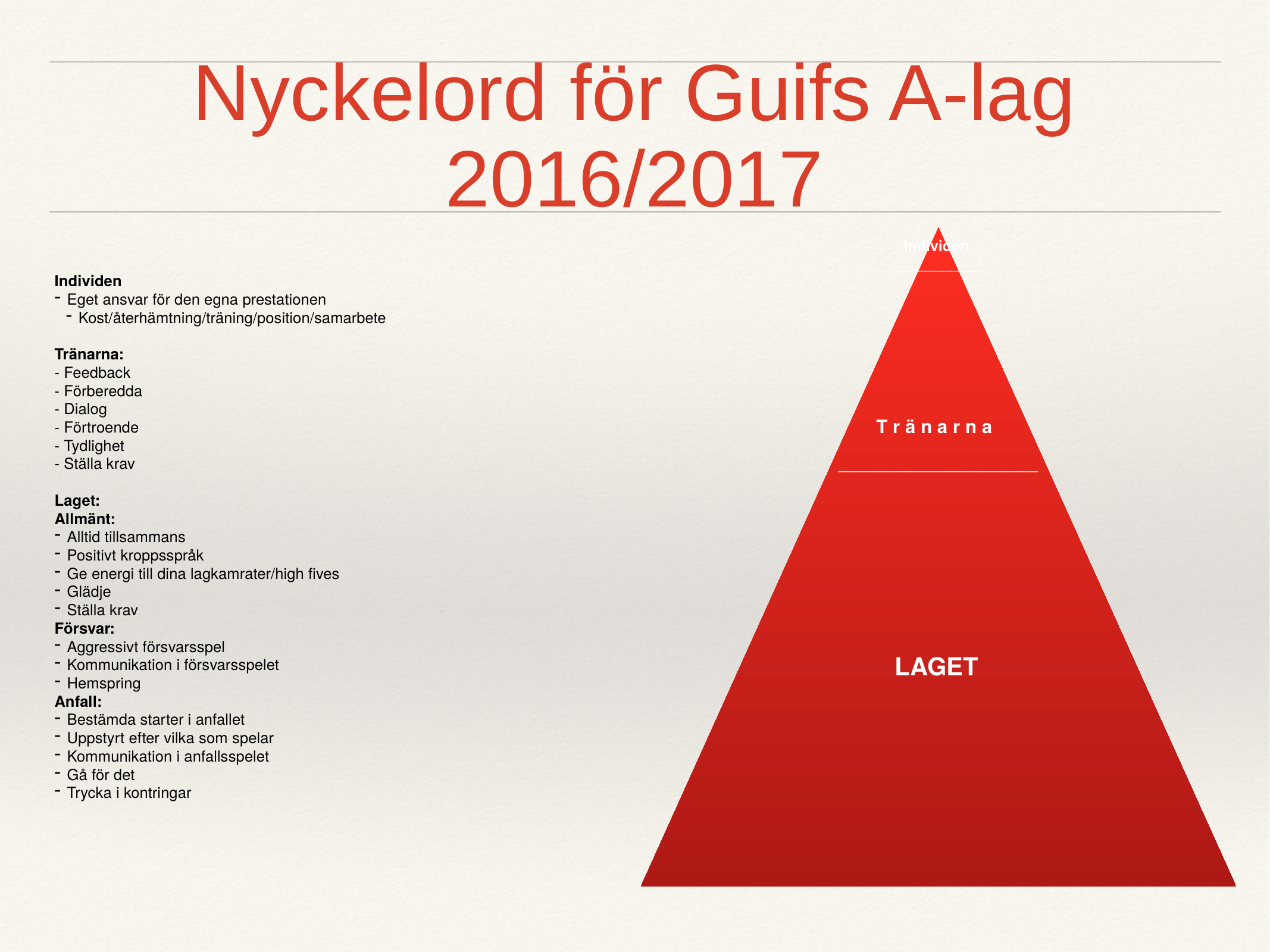

# Nyckelord för Guifs A-lag 2016/2017
Individen
___________

T r ä n a r n a

________________________

LAGET

Individen
Eget ansvar för den egna prestationen
Kost/återhämtning/träning/position/samarbete

Tränarna:
- Feedback
- Förberedda
- Dialog
- Förtroende
- Tydlighet
- Ställa krav

Laget:
Allmänt:
Alltid tillsammans
Positivt kroppsspråk
Ge energi till dina lagkamrater/high fives
Glädje
Ställa krav
Försvar:
Aggressivt försvarsspel
Kommunikation i försvarsspelet
Hemspring
Anfall:
Bestämda starter i anfallet
Uppstyrt efter vilka som spelar
Kommunikation i anfallsspelet
Gå för det
Trycka i kontringar